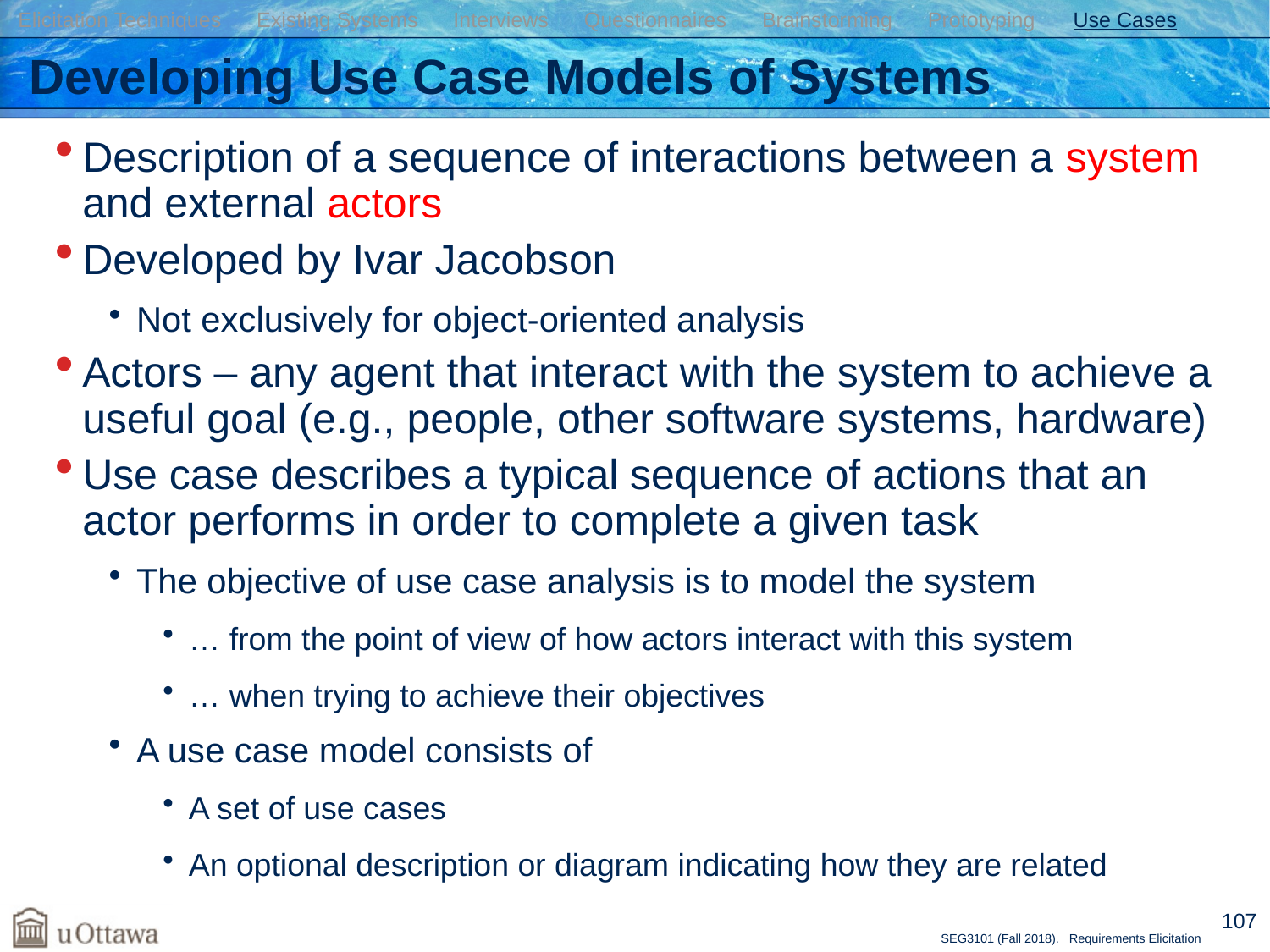

Elicitation Techniques      Existing Systems      Interviews      Questionnaires      Brainstorming      Prototyping      Use Cases
# Developing Use Case Models of Systems
Description of a sequence of interactions between a system and external actors
Developed by Ivar Jacobson
Not exclusively for object-oriented analysis
Actors – any agent that interact with the system to achieve a useful goal (e.g., people, other software systems, hardware)
Use case describes a typical sequence of actions that an actor performs in order to complete a given task
The objective of use case analysis is to model the system
… from the point of view of how actors interact with this system
… when trying to achieve their objectives
A use case model consists of
A set of use cases
An optional description or diagram indicating how they are related
107